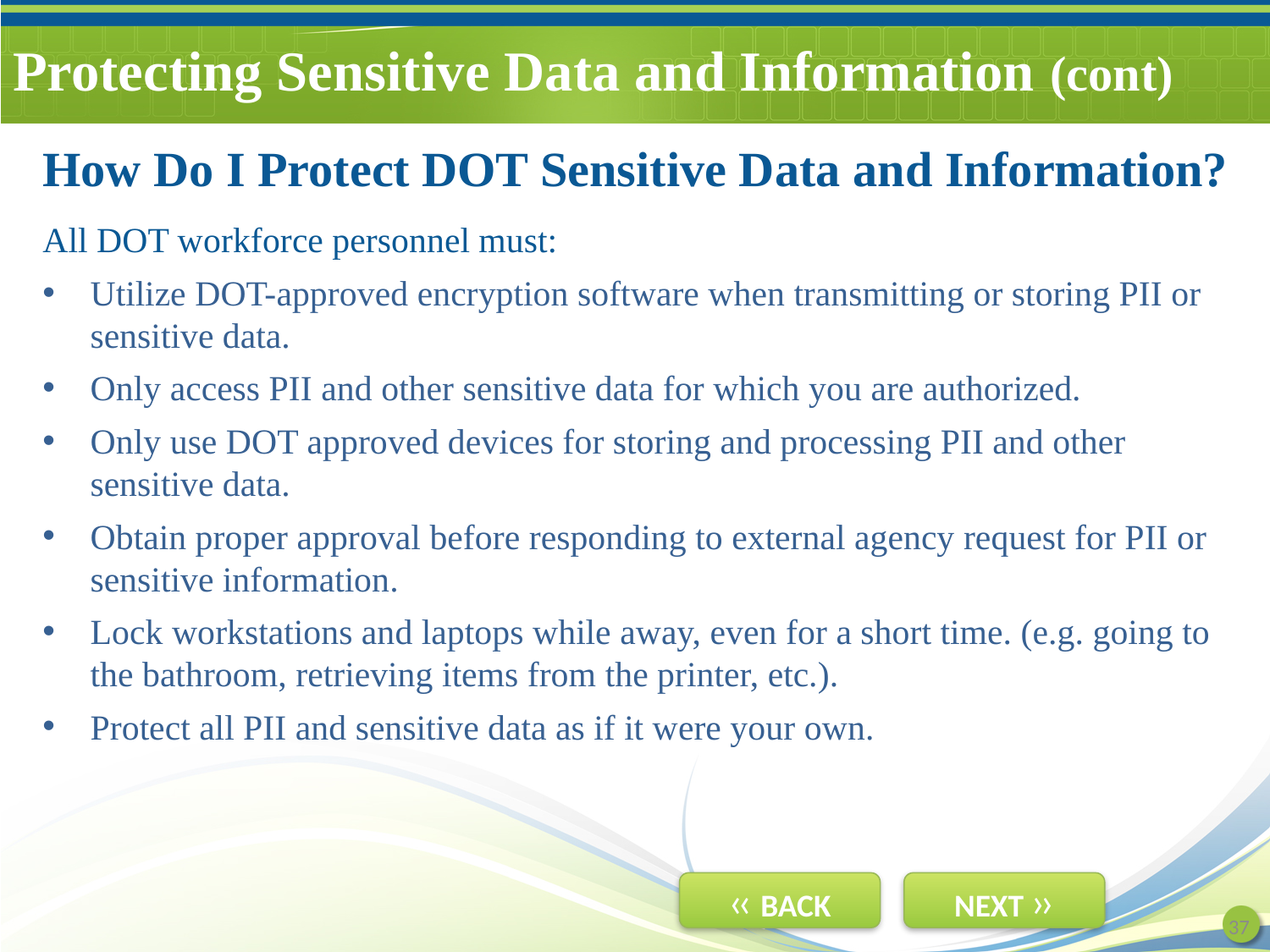

# Protecting Sensitive Data and Information (cont)
How Do I Protect DOT Sensitive Data and Information?
All DOT workforce personnel must:
Utilize DOT-approved encryption software when transmitting or storing PII or sensitive data.
Only access PII and other sensitive data for which you are authorized.
Only use DOT approved devices for storing and processing PII and other sensitive data.
Obtain proper approval before responding to external agency request for PII or sensitive information.
Lock workstations and laptops while away, even for a short time. (e.g. going to the bathroom, retrieving items from the printer, etc.).
Protect all PII and sensitive data as if it were your own.

37